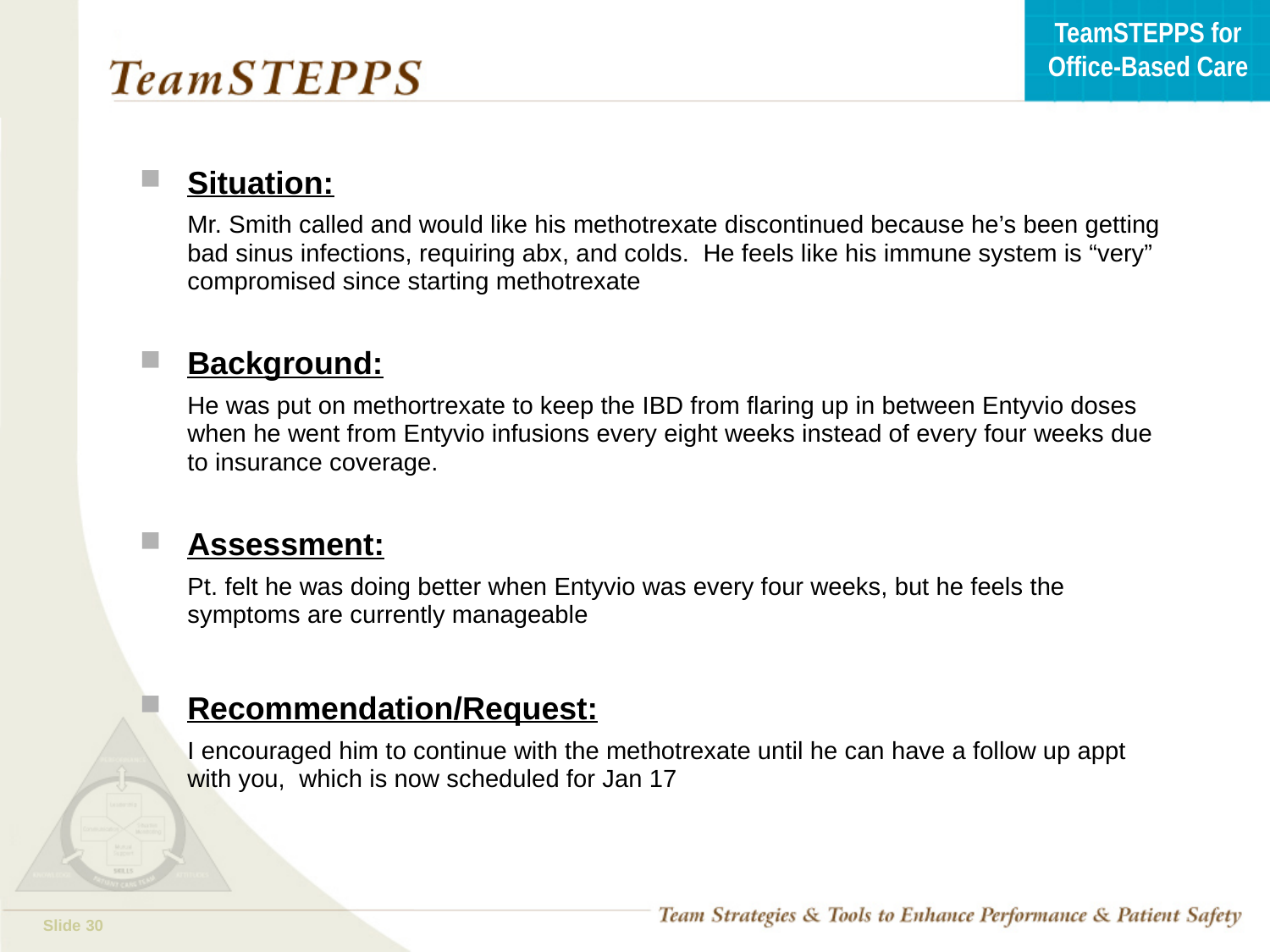

Situation:
Mr. Smith called and would like his methotrexate discontinued because he’s been getting bad sinus infections, requiring abx, and colds.  He feels like his immune system is “very” compromised since starting methotrexate

Background:
He was put on methortrexate to keep the IBD from flaring up in between Entyvio doses when he went from Entyvio infusions every eight weeks instead of every four weeks due to insurance coverage.

Assessment:
Pt. felt he was doing better when Entyvio was every four weeks, but he feels the symptoms are currently manageable

Recommendation/Request:
I encouraged him to continue with the methotrexate until he can have a follow up appt with you,  which is now scheduled for Jan 17